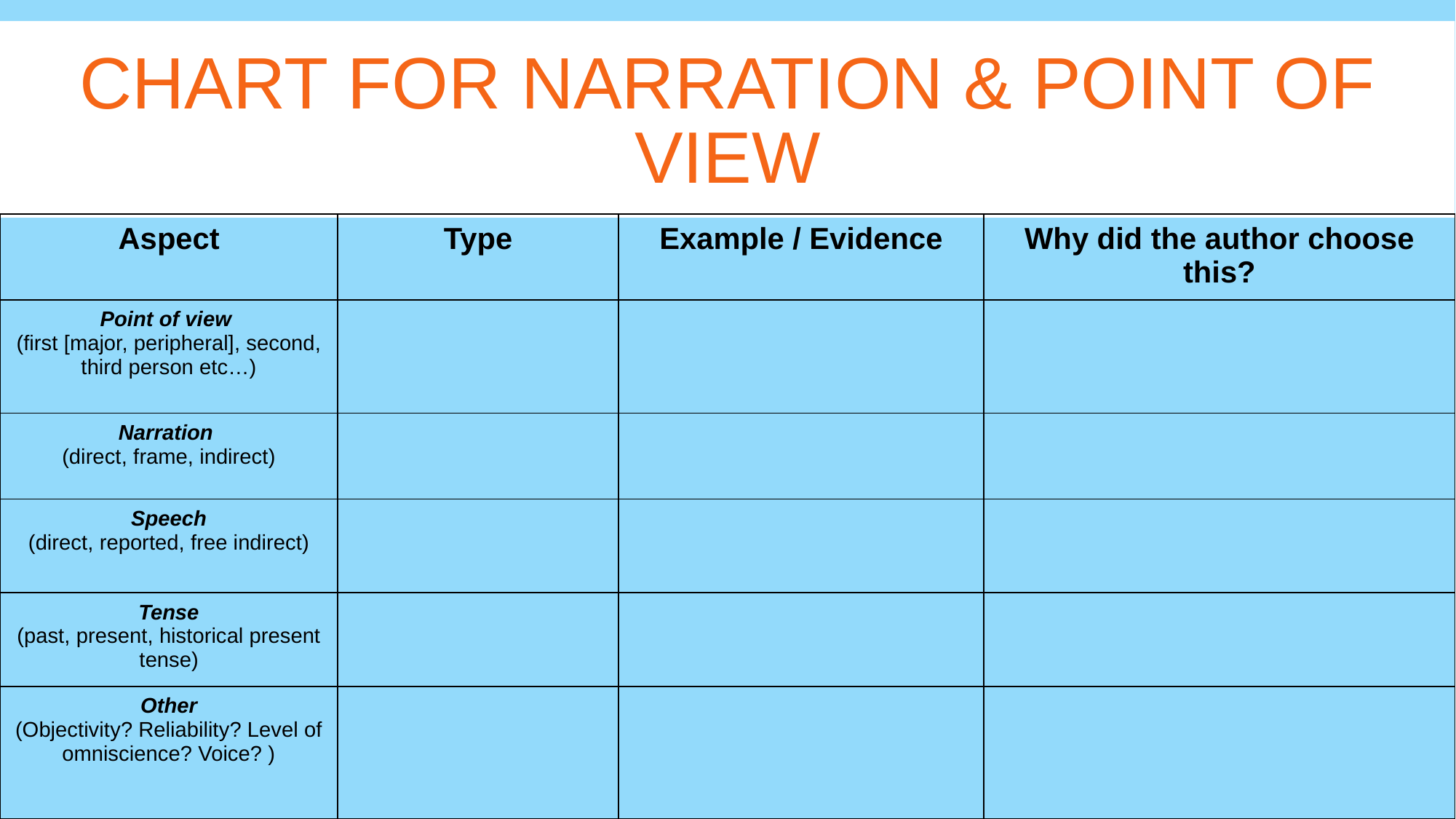

# Chart for narration & point of view

| Aspect | Type | Example / Evidence | Why did the author choose this? |
| --- | --- | --- | --- |
| Point of view (first [major, peripheral], second, third person etc…) |  |  |  |
| Narration (direct, frame, indirect) |  |  |  |
| Speech (direct, reported, free indirect) |  |  |  |
| Tense (past, present, historical present tense) |  |  |  |
| Other (Objectivity? Reliability? Level of omniscience? Voice? ) |  |  |  |